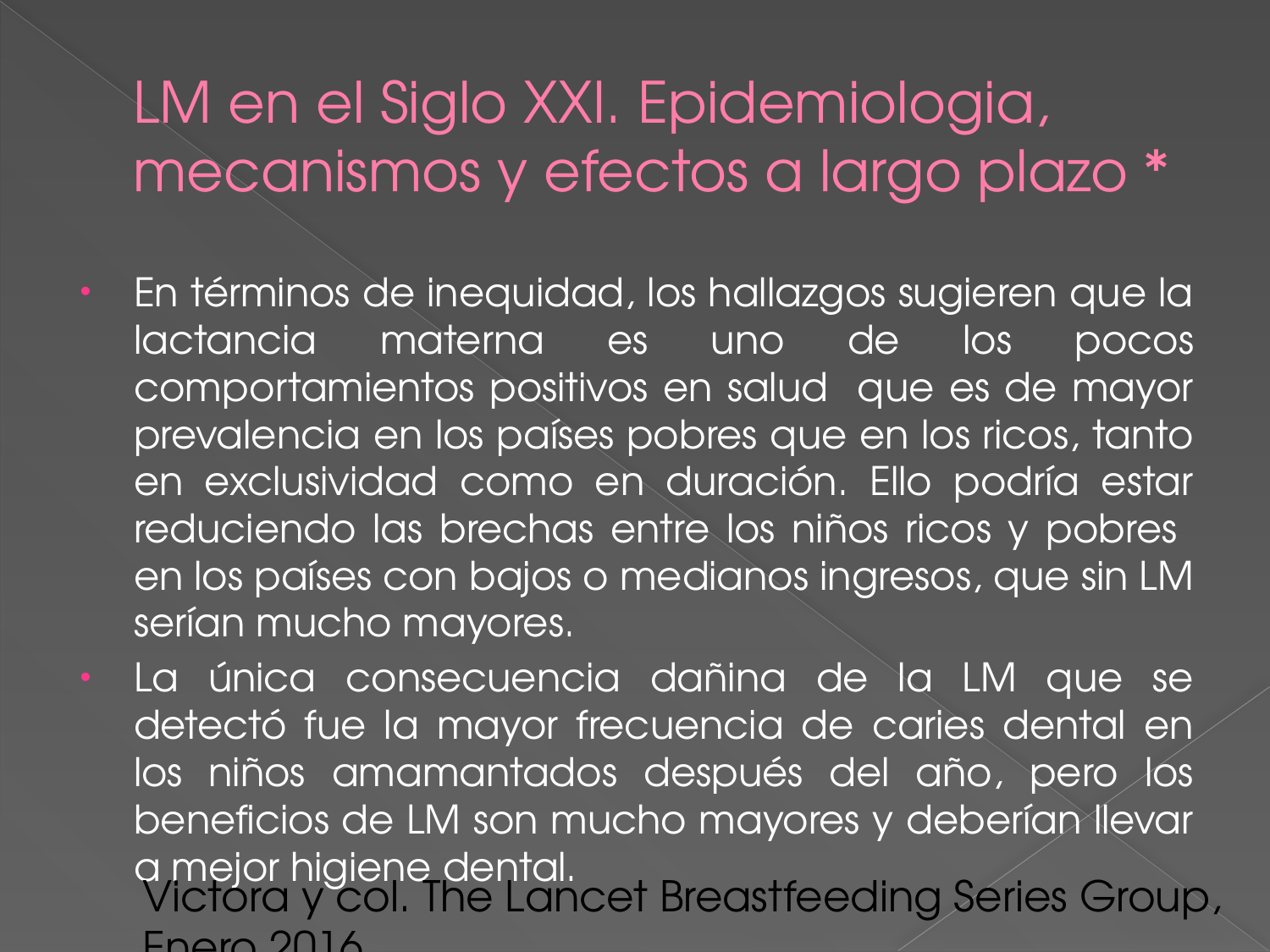

# LM en el Siglo XXI. Epidemiologia, mecanismos y efectos a largo plazo *
En términos de inequidad, los hallazgos sugieren que la lactancia materna es uno de los pocos comportamientos positivos en salud  que es de mayor prevalencia en los países pobres que en los ricos, tanto en exclusividad como en duración. Ello podría estar reduciendo las brechas entre los niños ricos y pobres  en los países con bajos o medianos ingresos, que sin LM serían mucho mayores.
La única consecuencia dañina de la LM que se detectó fue la mayor frecuencia de caries dental en los niños amamantados después del año, pero los beneficios de LM son mucho mayores y deberían llevar a mejor higiene dental.
Victora y col. The Lancet Breastfeeding Series Group,
Enero 2016